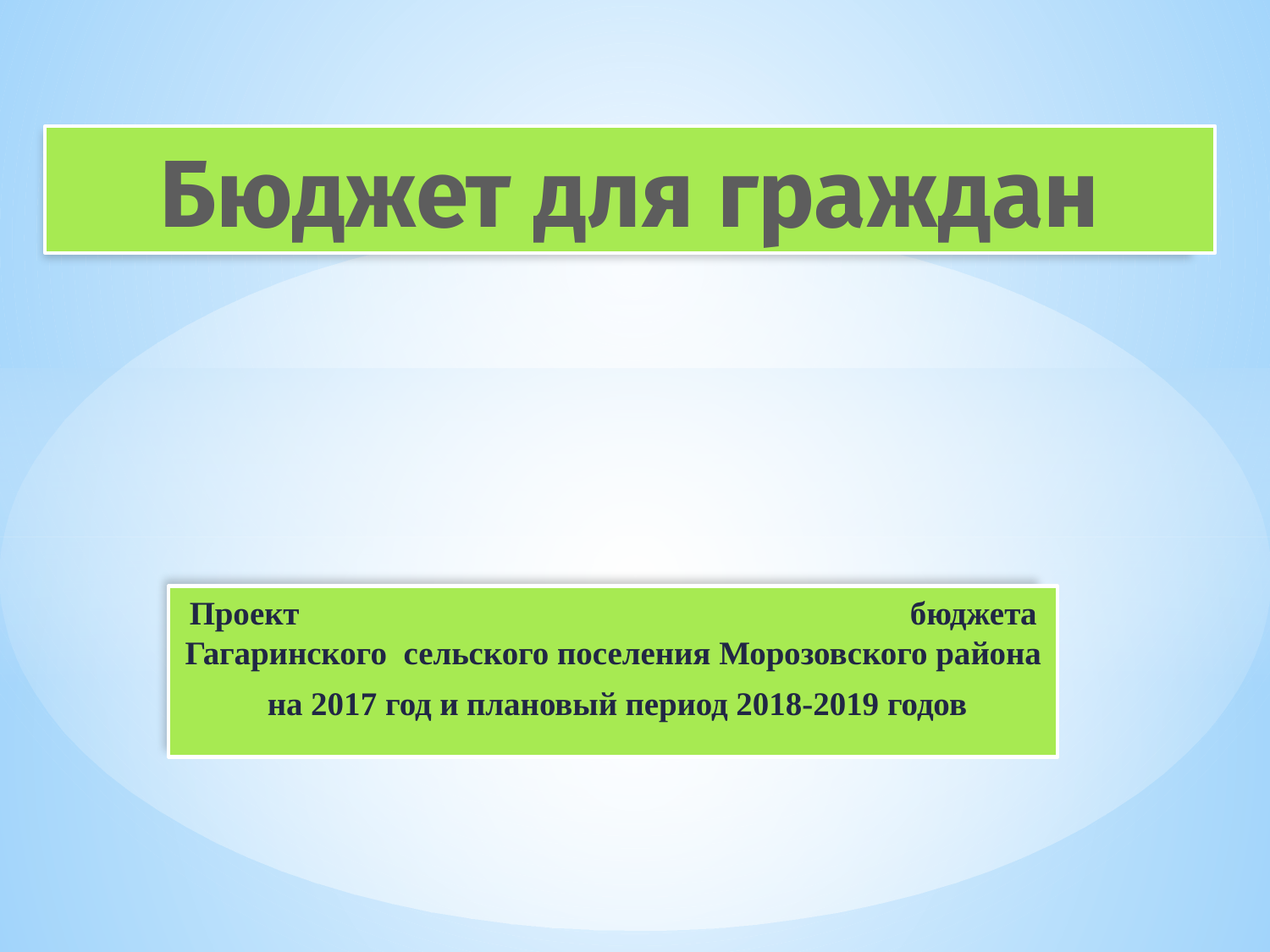

Бюджет для граждан
Проект                                                                          бюджета Гагаринского  сельского поселения Морозовского района
 на 2017 год и плановый период 2018-2019 годов